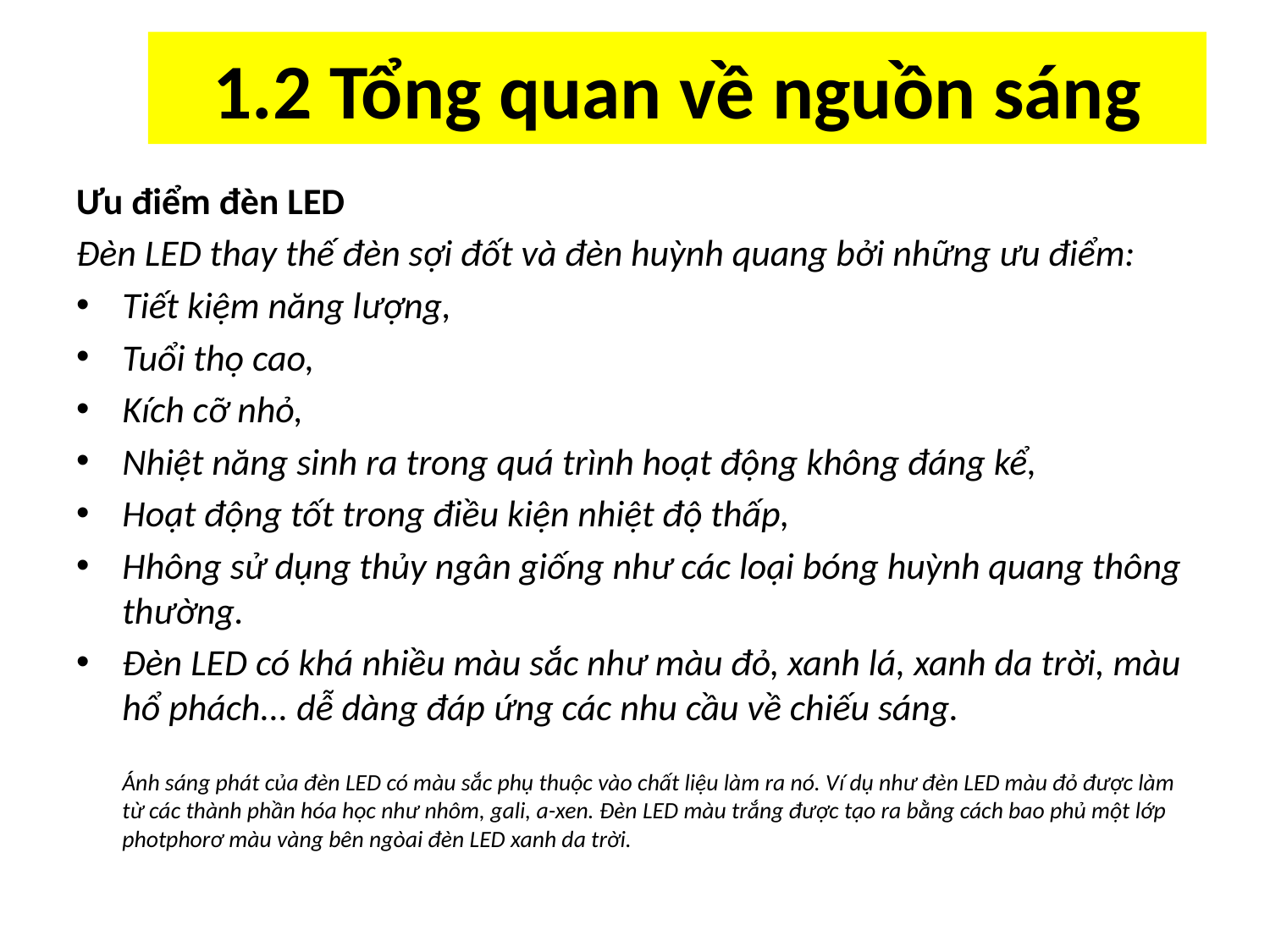

# 1.2 Tổng quan về nguồn sáng
Ưu điểm đèn LED
Đèn LED thay thế đèn sợi đốt và đèn huỳnh quang bởi những ưu điểm:
Tiết kiệm năng lượng,
Tuổi thọ cao,
Kích cỡ nhỏ,
Nhiệt năng sinh ra trong quá trình hoạt động không đáng kể,
Hoạt động tốt trong điều kiện nhiệt độ thấp,
Hhông sử dụng thủy ngân giống như các loại bóng huỳnh quang thông thường.
Đèn LED có khá nhiều màu sắc như màu đỏ, xanh lá, xanh da trời, màu hổ phách... dễ dàng đáp ứng các nhu cầu về chiếu sáng.
Ánh sáng phát của đèn LED có màu sắc phụ thuộc vào chất liệu làm ra nó. Ví dụ như đèn LED màu đỏ được làm từ các thành phần hóa học như nhôm, gali, a-xen. Đèn LED màu trắng được tạo ra bằng cách bao phủ một lớp photphorơ màu vàng bên ngòai đèn LED xanh da trời.